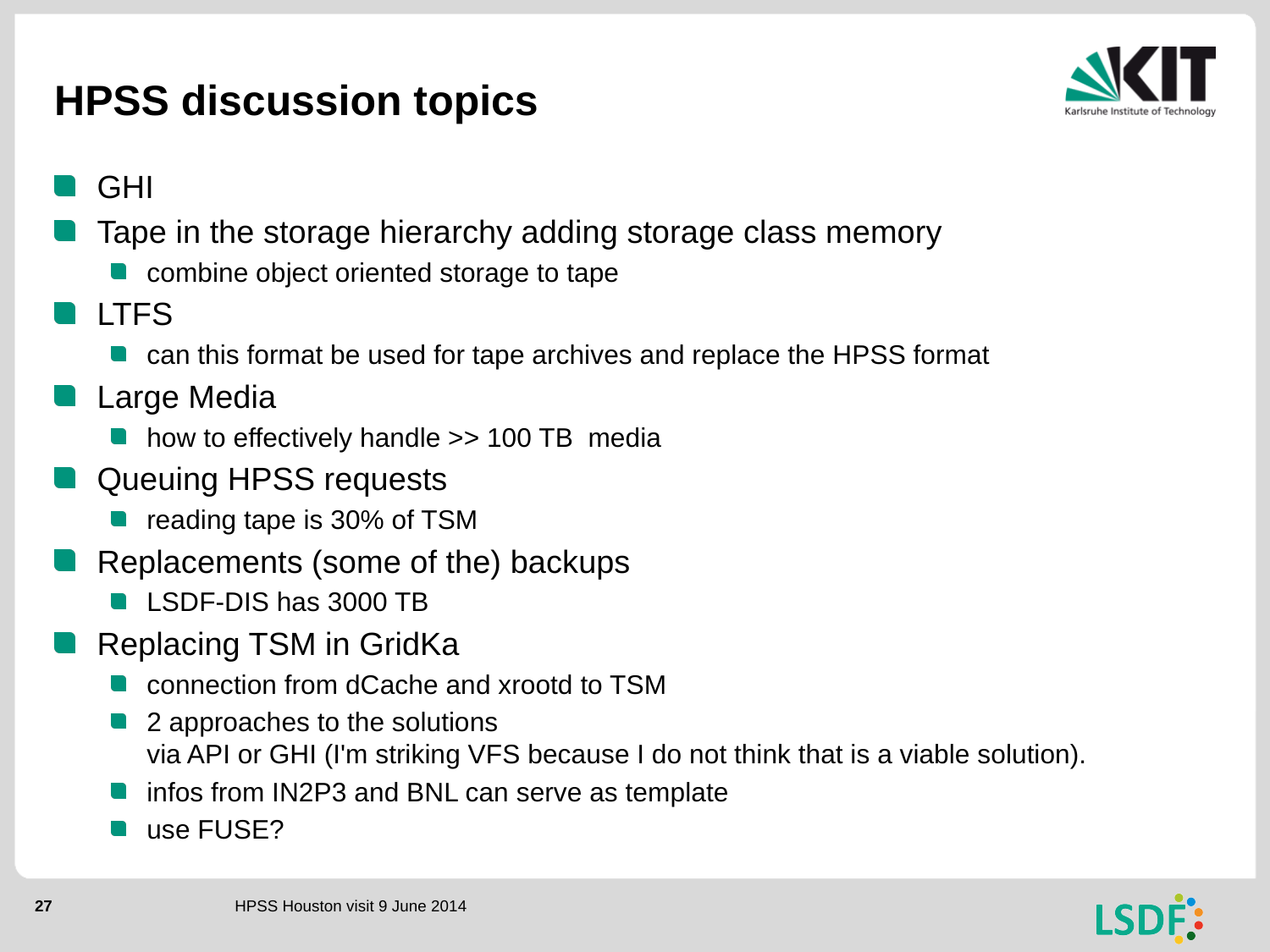

# HPSS discussion topics
GHI
Tape in the storage hierarchy adding storage class memory
combine object oriented storage to tape
LTFS
can this format be used for tape archives and replace the HPSS format
Large Media
how to effectively handle >> 100 TB  media
Queuing HPSS requests
reading tape is 30% of TSM
Replacements (some of the) backups
LSDF-DIS has 3000 TB
Replacing TSM in GridKa
connection from dCache and xrootd to TSM
2 approaches to the solutions
via API or GHI (I'm striking VFS because I do not think that is a viable solution).
infos from IN2P3 and BNL can serve as template
use FUSE?
HPSS Houston visit 9 June 2014